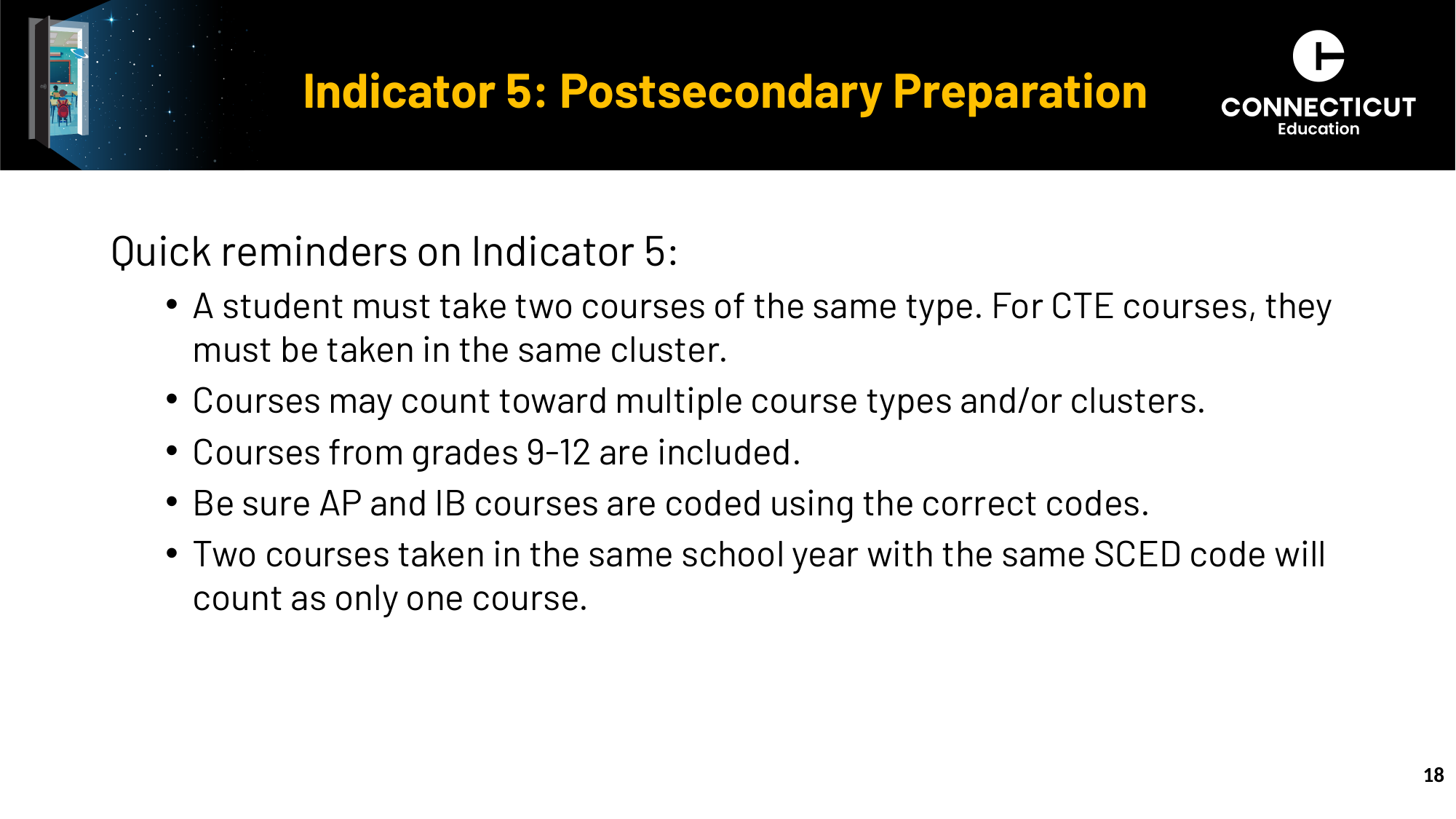

# Indicator 5: Postsecondary Preparation
Quick reminders on Indicator 5:
A student must take two courses of the same type. For CTE courses, they must be taken in the same cluster.
Courses may count toward multiple course types and/or clusters.
Courses from grades 9-12 are included.
Be sure AP and IB courses are coded using the correct codes.
Two courses taken in the same school year with the same SCED code will count as only one course.

18